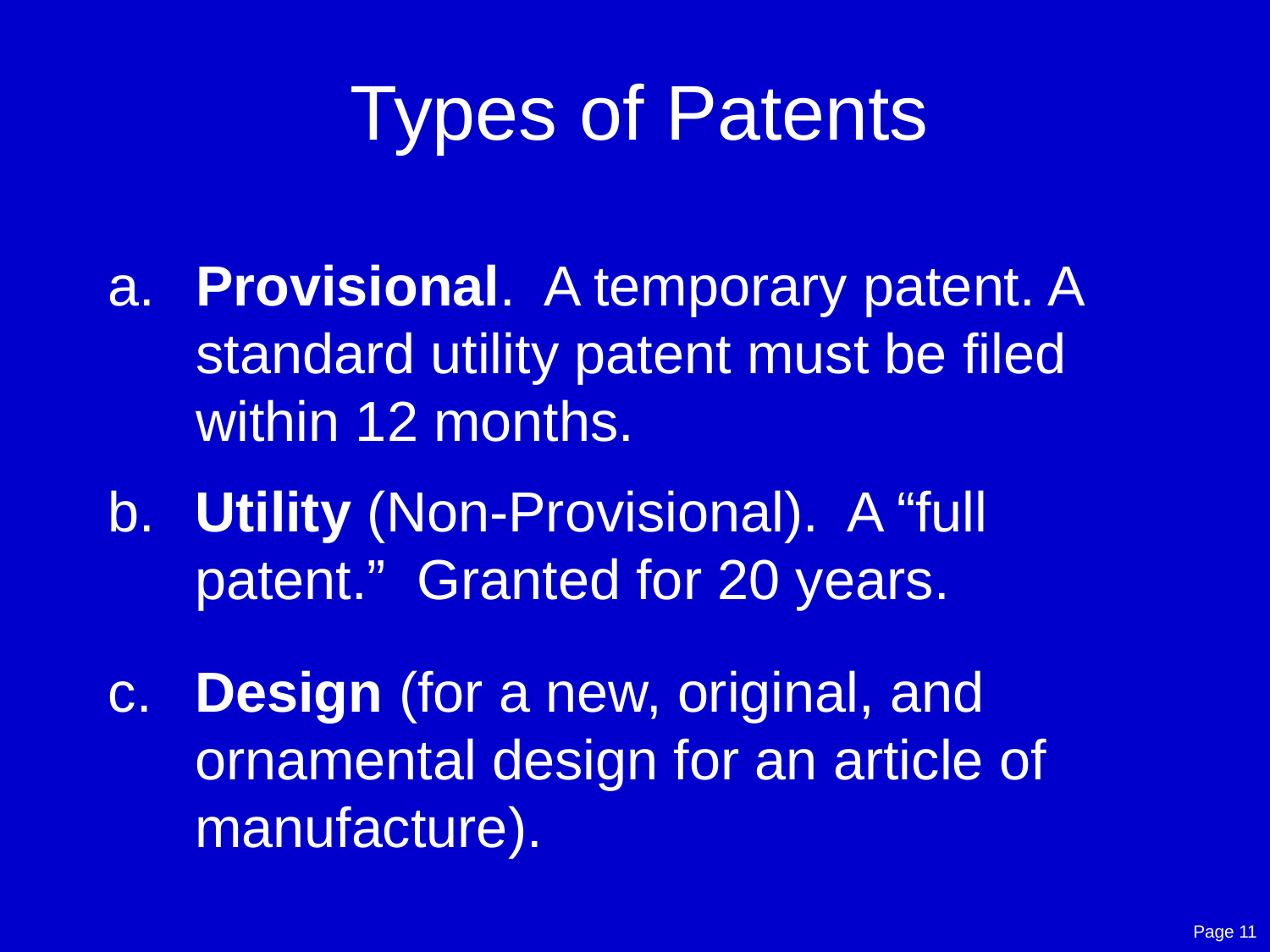

# Types of Patents
a. 	Provisional.  A temporary patent. A standard utility patent must be filed within 12 months.
b.  	Utility (Non-Provisional).  A “full patent.”  Granted for 20 years.

c.	Design (for a new, original, and ornamental design for an article of manufacture).
Page 11